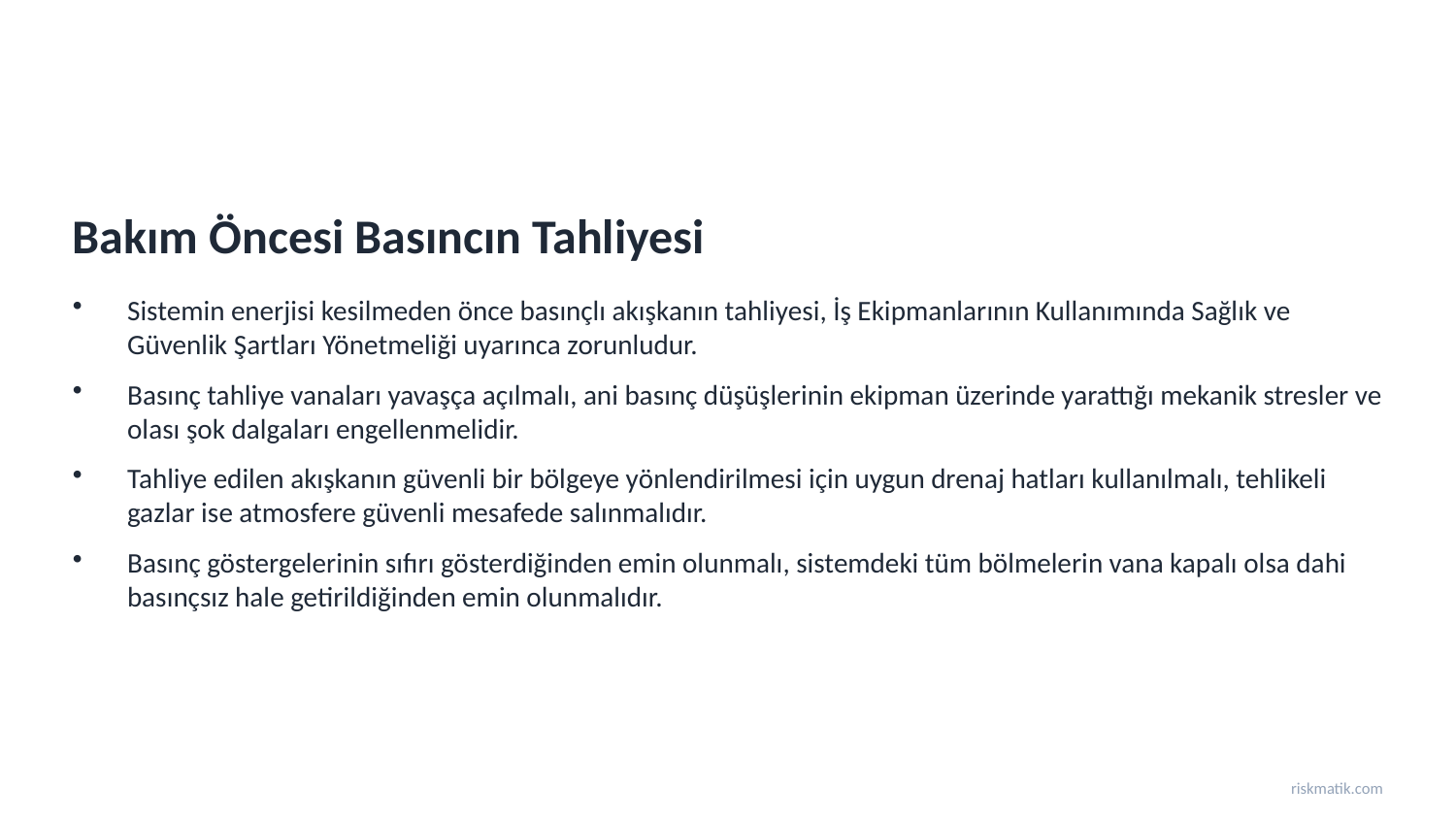

Bakım Öncesi Basıncın Tahliyesi
Sistemin enerjisi kesilmeden önce basınçlı akışkanın tahliyesi, İş Ekipmanlarının Kullanımında Sağlık ve Güvenlik Şartları Yönetmeliği uyarınca zorunludur.
Basınç tahliye vanaları yavaşça açılmalı, ani basınç düşüşlerinin ekipman üzerinde yarattığı mekanik stresler ve olası şok dalgaları engellenmelidir.
Tahliye edilen akışkanın güvenli bir bölgeye yönlendirilmesi için uygun drenaj hatları kullanılmalı, tehlikeli gazlar ise atmosfere güvenli mesafede salınmalıdır.
Basınç göstergelerinin sıfırı gösterdiğinden emin olunmalı, sistemdeki tüm bölmelerin vana kapalı olsa dahi basınçsız hale getirildiğinden emin olunmalıdır.
riskmatik.com